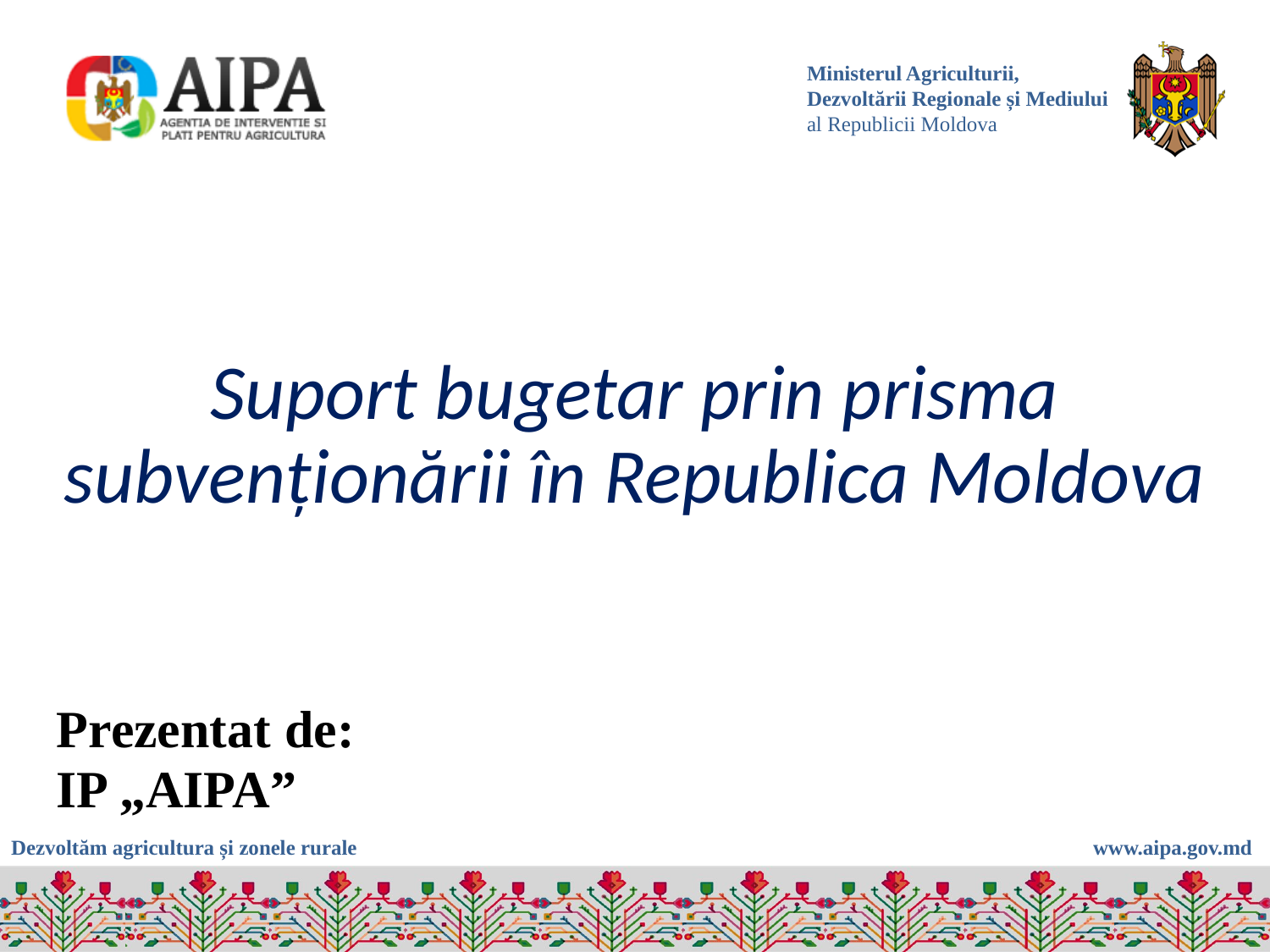

# Suport bugetar prin prisma subvenționării în Republica Moldova
Prezentat de:
IP „AIPA”